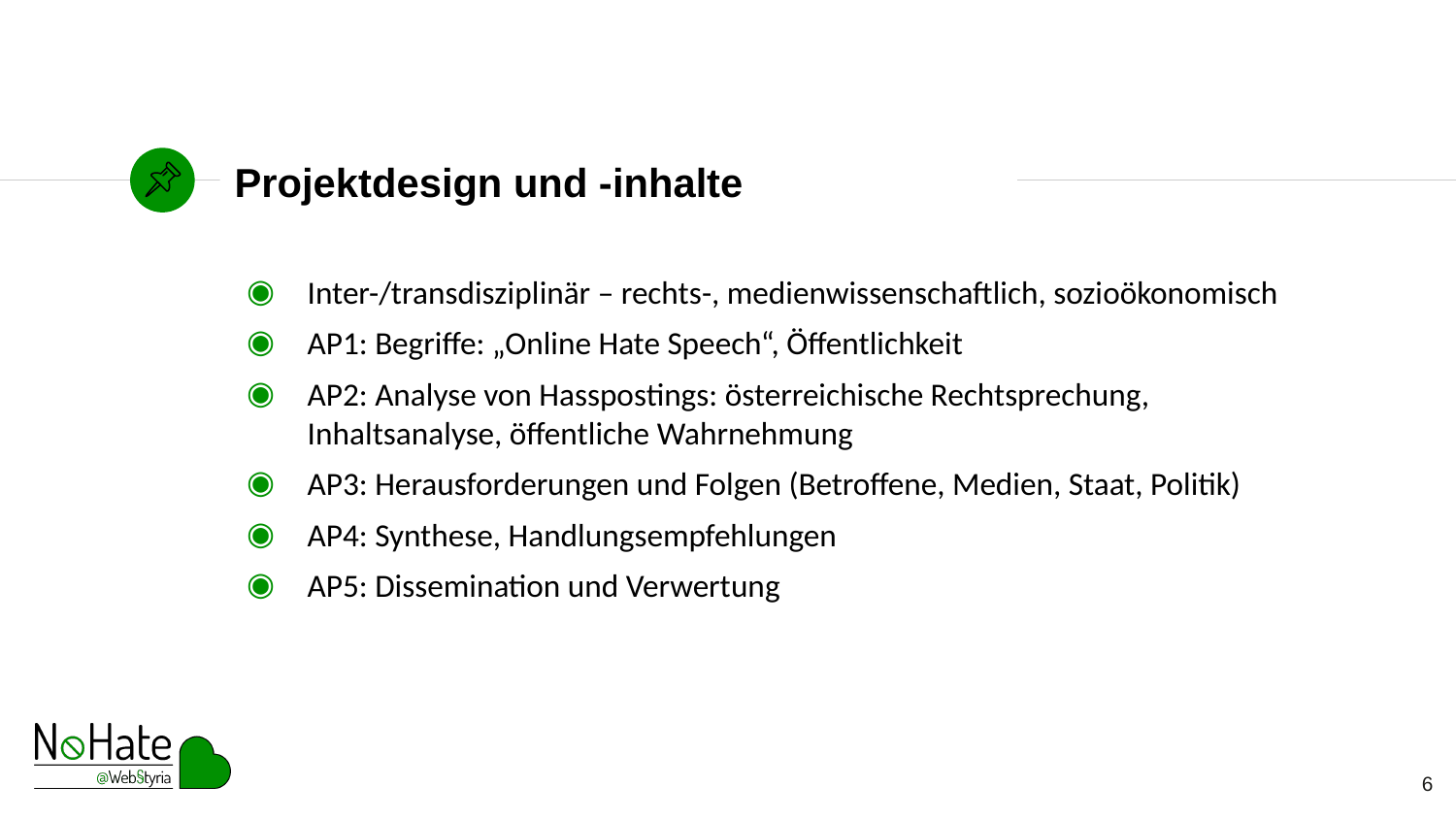

# Projektdesign und -inhalte

Inter-/transdisziplinär – rechts-, medienwissenschaftlich, sozioökonomisch
AP1: Begriffe: „Online Hate Speech“, Öffentlichkeit
AP2: Analyse von Hasspostings: österreichische Rechtsprechung, Inhaltsanalyse, öffentliche Wahrnehmung
AP3: Herausforderungen und Folgen (Betroffene, Medien, Staat, Politik)
AP4: Synthese, Handlungsempfehlungen
AP5: Dissemination und Verwertung
6